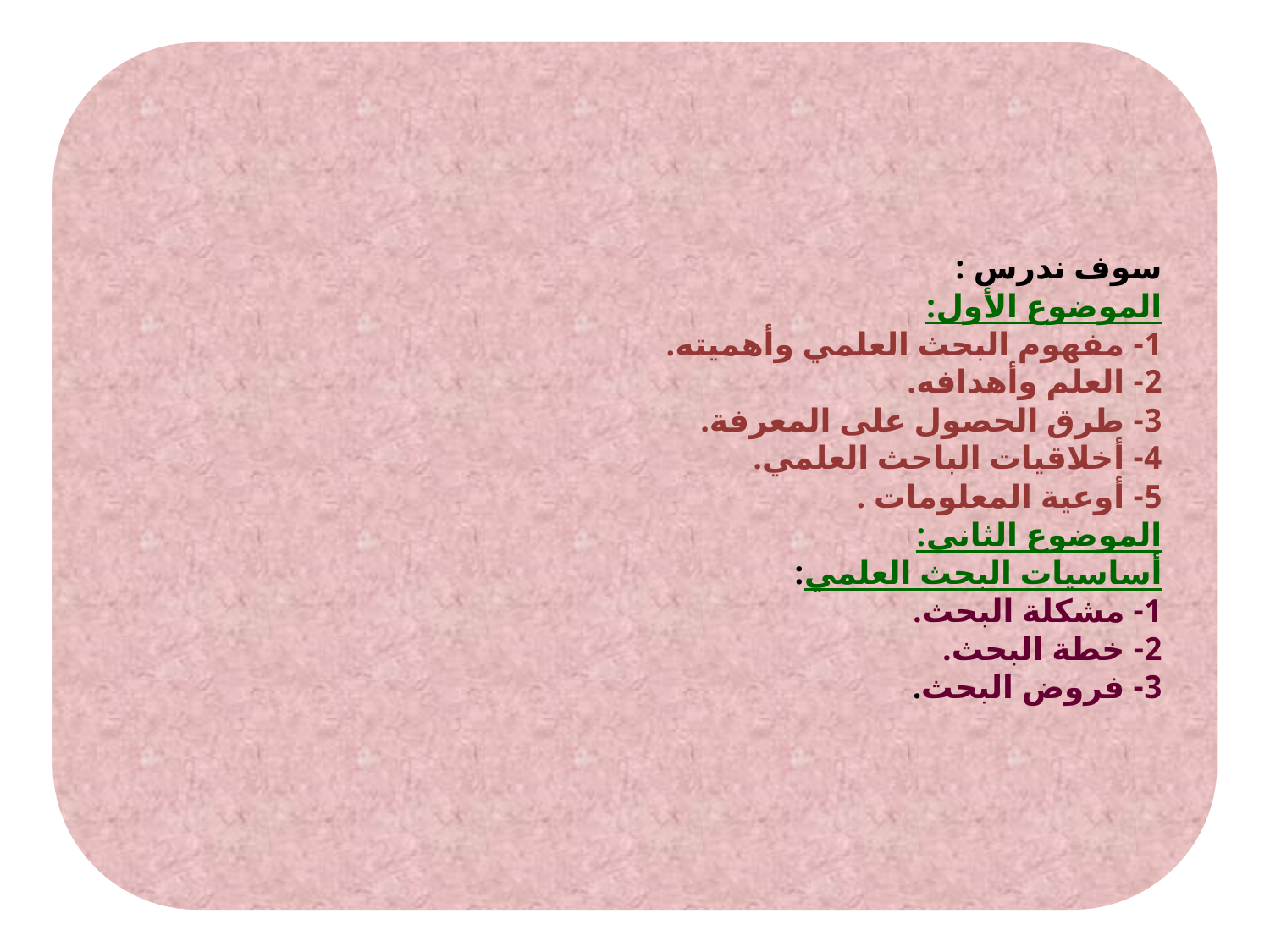

سوف ندرس :
الموضوع الأول:
1- مفهوم البحث العلمي وأهميته.
2- العلم وأهدافه.
3- طرق الحصول على المعرفة.
4- أخلاقيات الباحث العلمي.
5- أوعية المعلومات .
الموضوع الثاني:
أساسيات البحث العلمي:
1- مشكلة البحث.
2- خطة البحث.
3- فروض البحث.